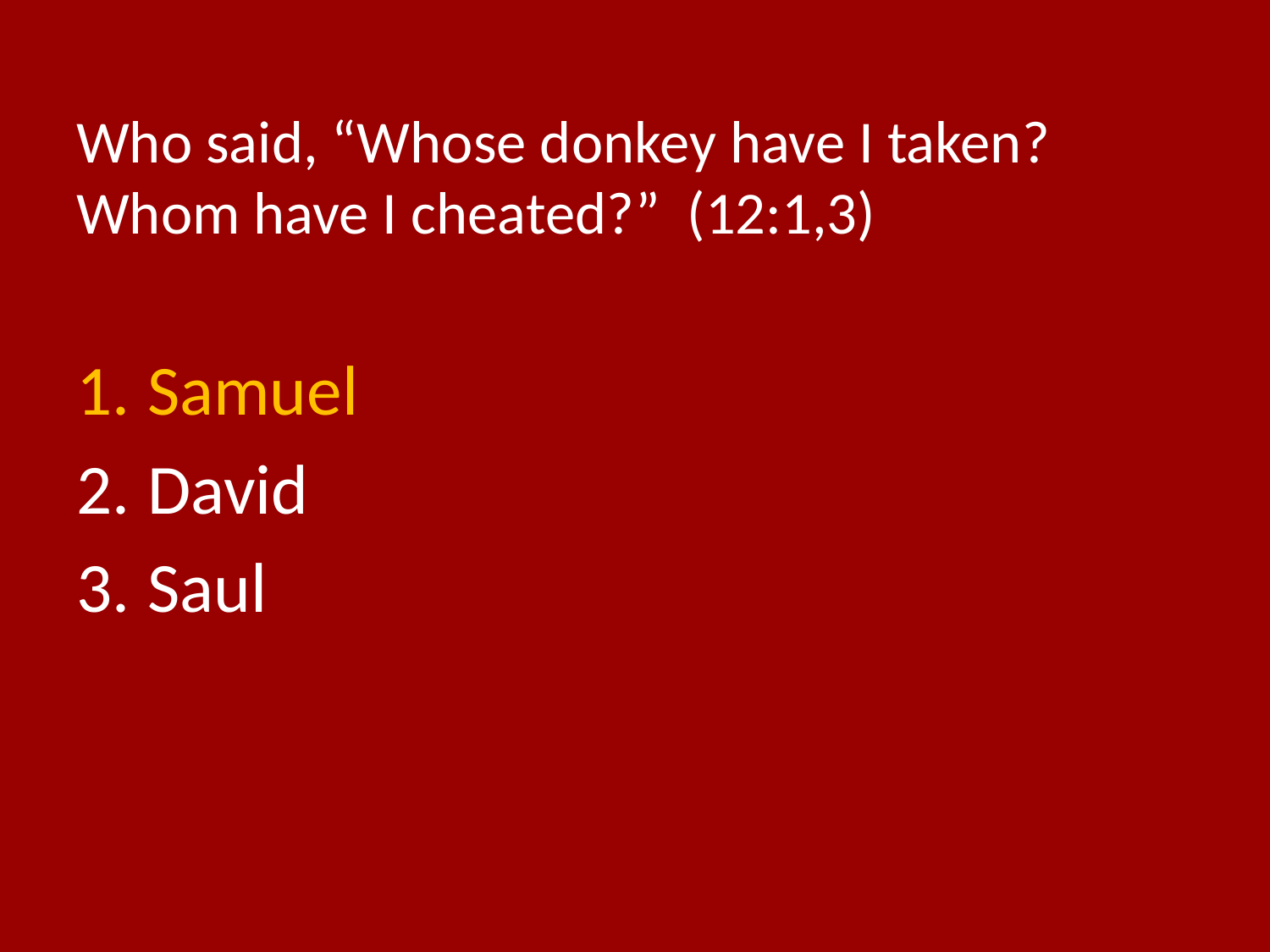

# Who said, “Whose donkey have I taken?  Whom have I cheated?”  (12:1,3)
Samuel
David
Saul